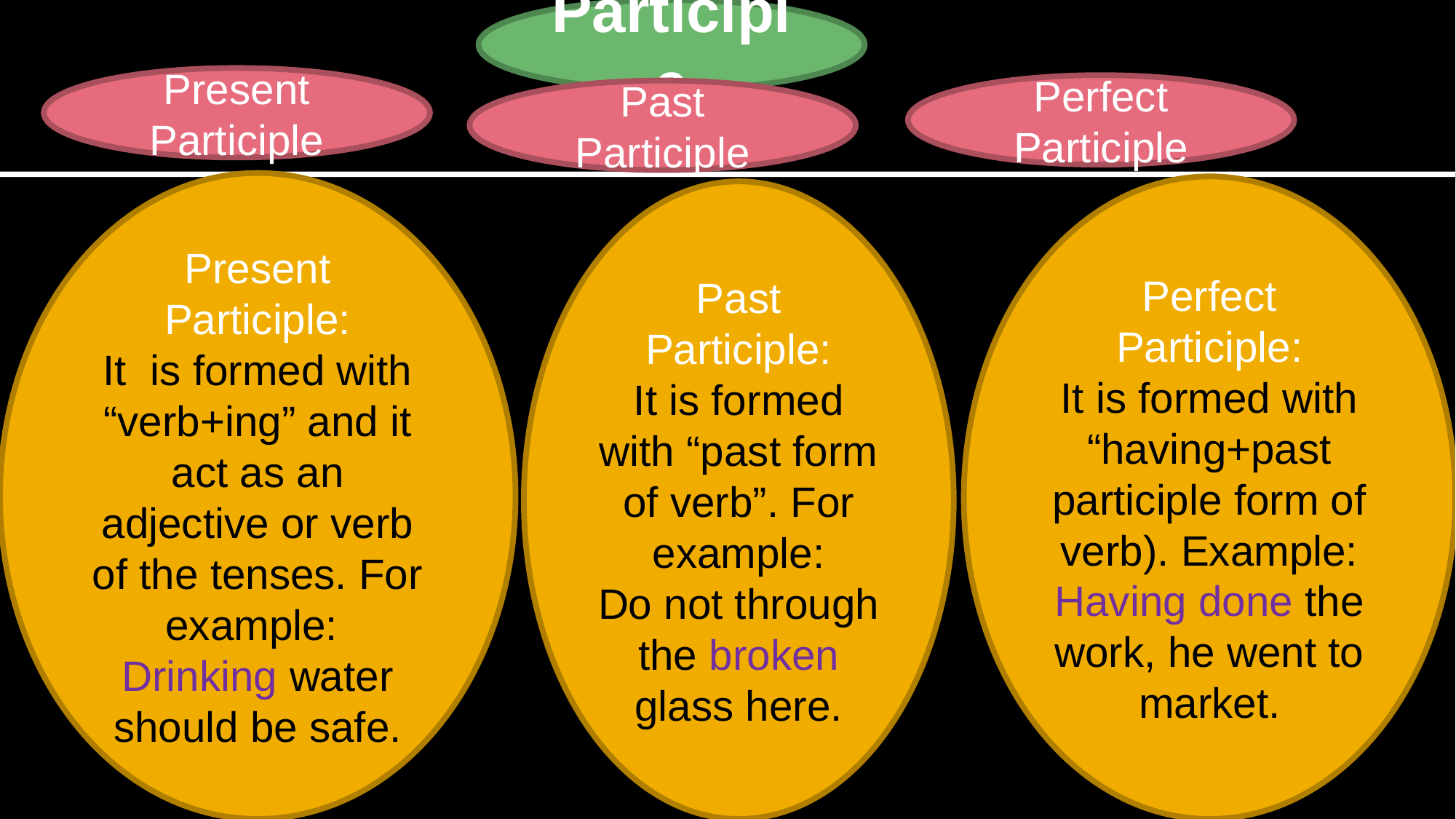

Participle
Present Participle
Perfect Participle
Past Participle
Present Participle:
It  is formed with “verb+ing” and it act as an adjective or verb of the tenses. For example:
Drinking water should be safe.
Perfect Participle:
It is formed with “having+past participle form of verb). Example:
Having done the work, he went to market.
Past Participle:
It is formed with “past form of verb”. For example:
Do not through the broken glass here.